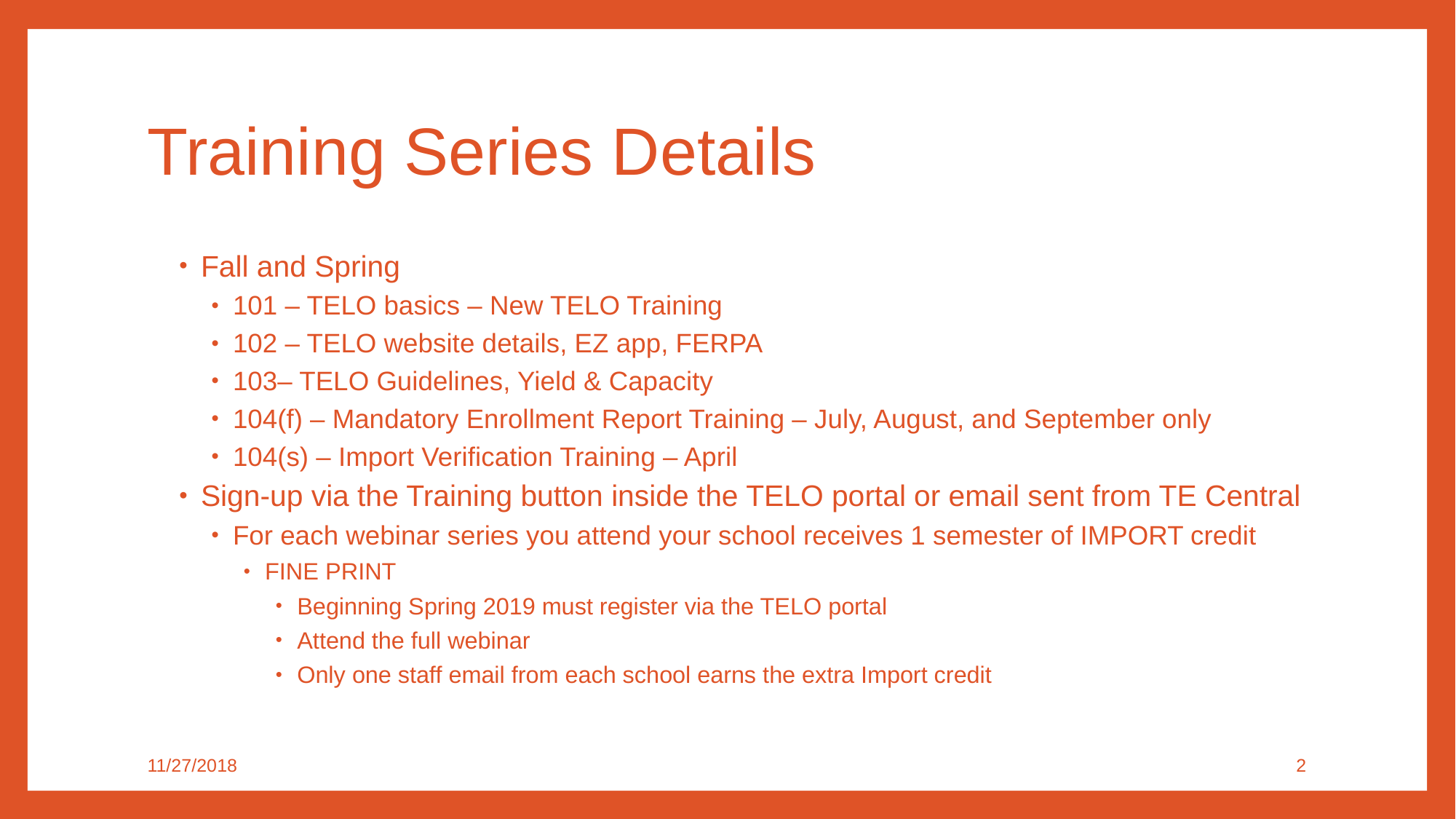

# Training Series Details
Fall and Spring
101 – TELO basics – New TELO Training
102 – TELO website details, EZ app, FERPA
103– TELO Guidelines, Yield & Capacity
104(f) – Mandatory Enrollment Report Training – July, August, and September only
104(s) – Import Verification Training – April
Sign-up via the Training button inside the TELO portal or email sent from TE Central
For each webinar series you attend your school receives 1 semester of IMPORT credit
FINE PRINT
Beginning Spring 2019 must register via the TELO portal
Attend the full webinar
Only one staff email from each school earns the extra Import credit

11/27/2018
2